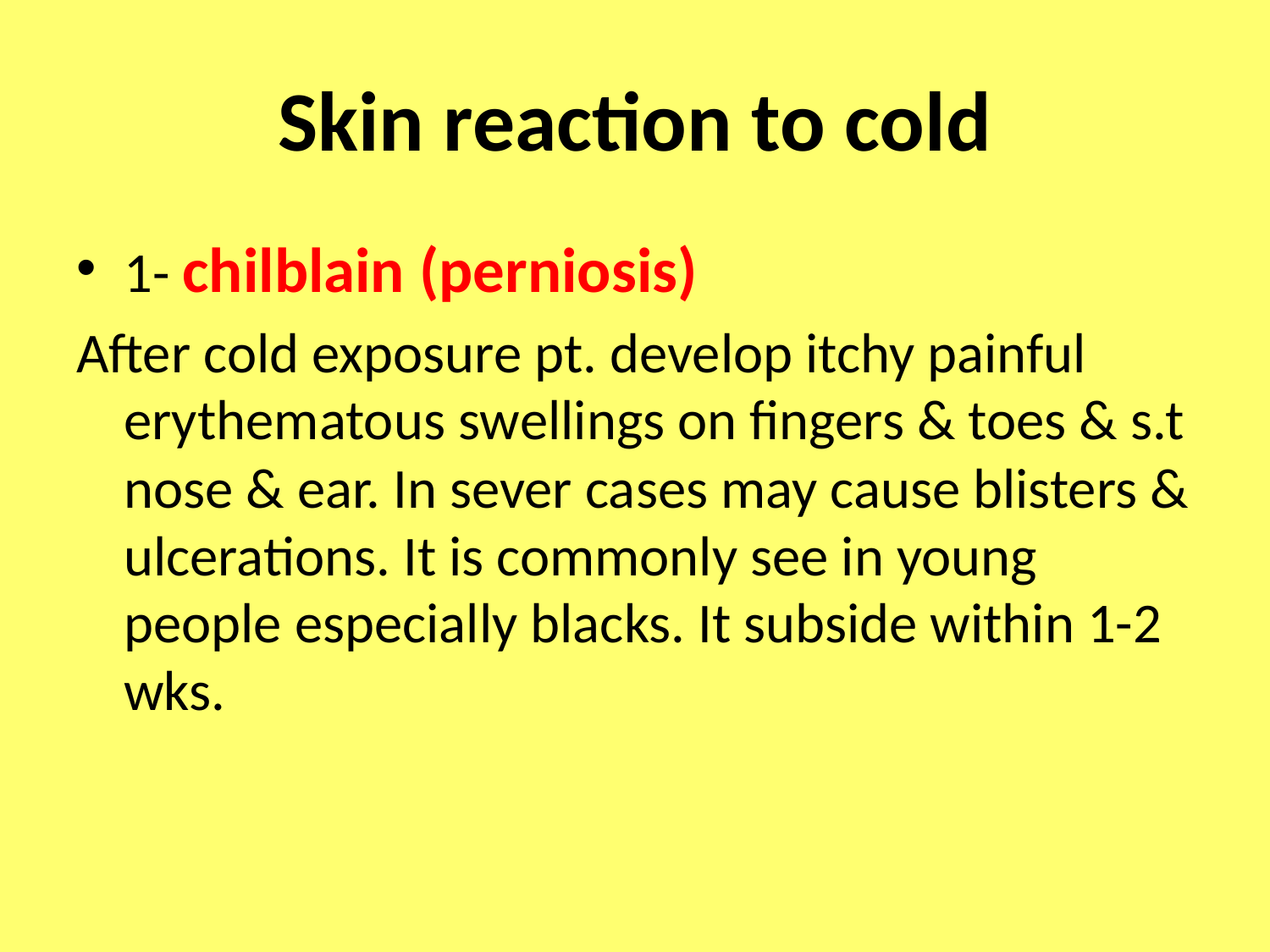

# Skin reaction to cold
1- chilblain (perniosis)
After cold exposure pt. develop itchy painful erythematous swellings on fingers & toes & s.t nose & ear. In sever cases may cause blisters & ulcerations. It is commonly see in young people especially blacks. It subside within 1-2  wks.